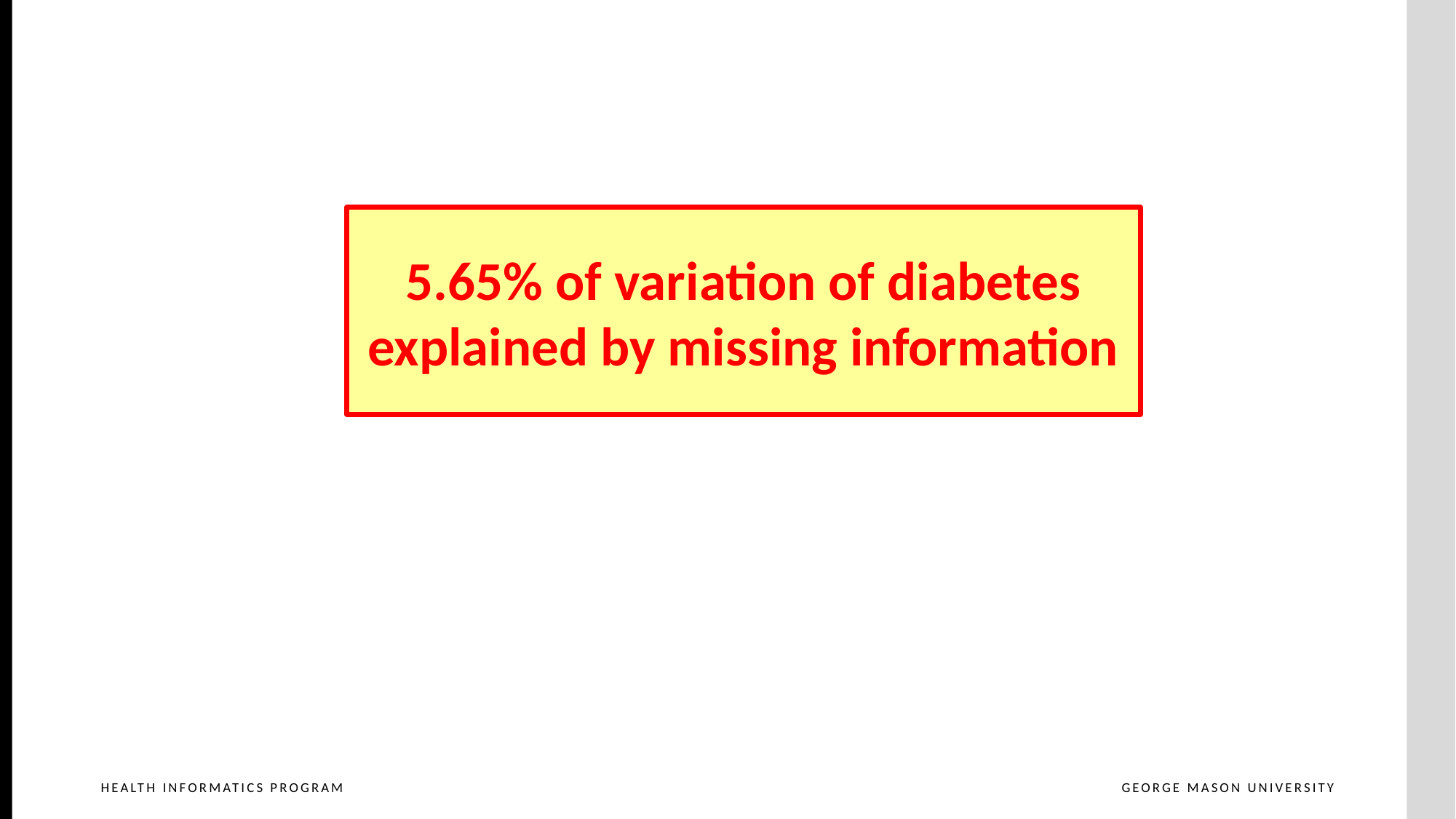

5.65% of variation of diabetes explained by missing information